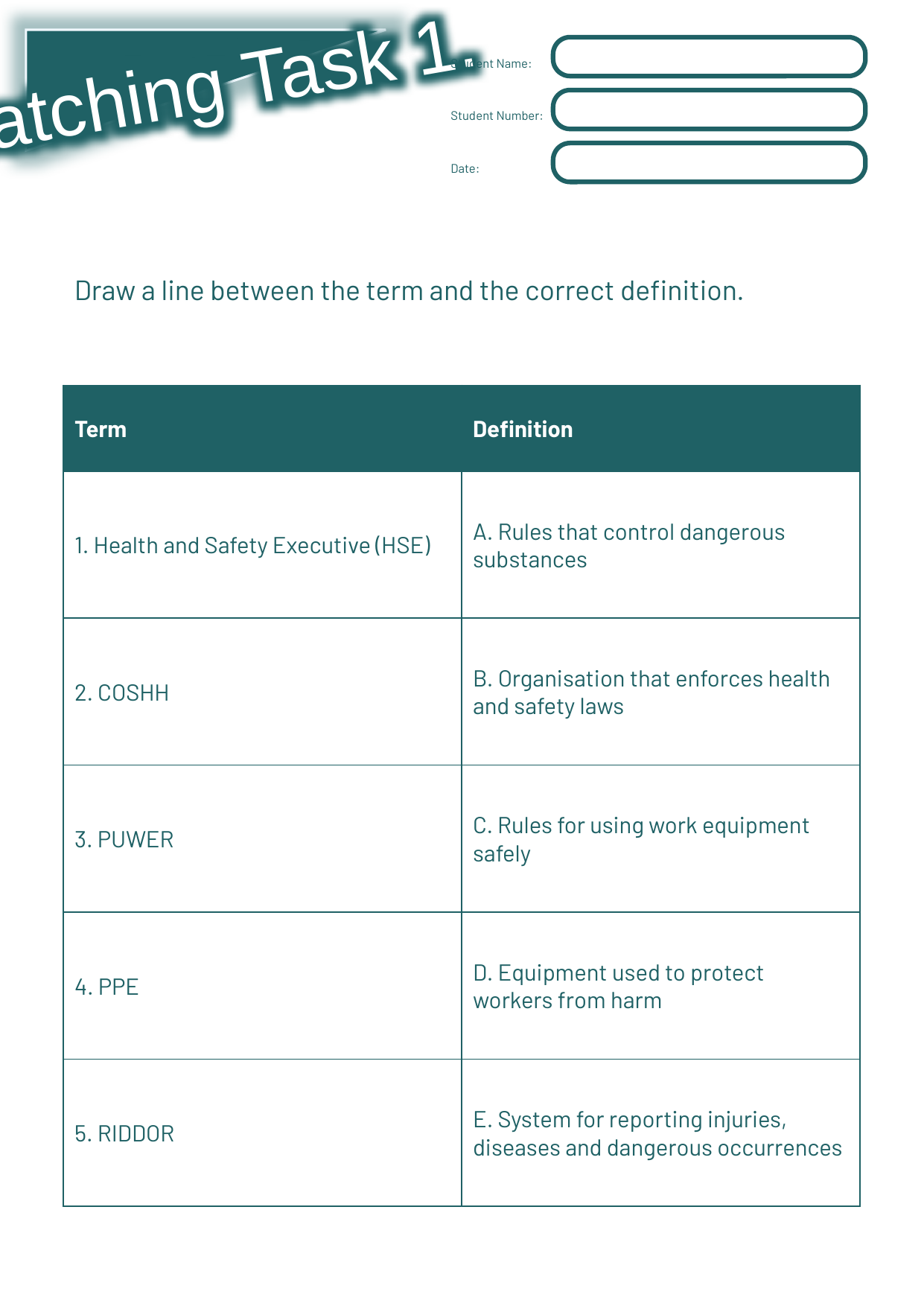

Matching Task 1.

Student Name:

Student Number:

Date:
Draw a line between the term and the correct definition.
| Term | Definition |
| --- | --- |
| 1. Health and Safety Executive (HSE) | A. Rules that control dangerous substances |
| 2. COSHH | B. Organisation that enforces health and safety laws |
| 3. PUWER | C. Rules for using work equipment safely |
| 4. PPE | D. Equipment used to protect workers from harm |
| 5. RIDDOR | E. System for reporting injuries, diseases and dangerous occurrences |